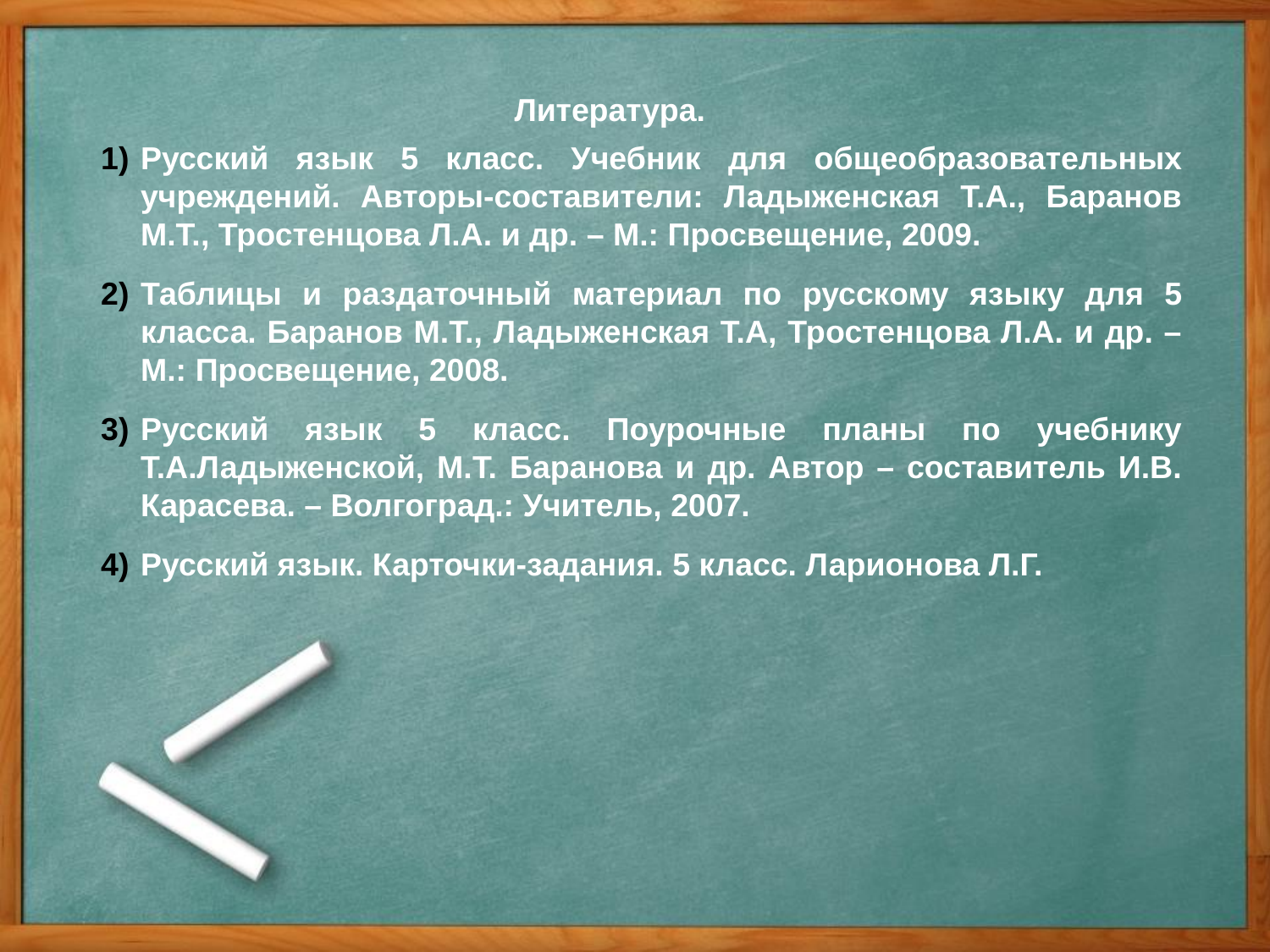

Литература.
Русский язык 5 класс. Учебник для общеобразовательных учреждений. Авторы-составители: Ладыженская Т.А., Баранов М.Т., Тростенцова Л.А. и др. – М.: Просвещение, 2009.
Таблицы и раздаточный материал по русскому языку для 5 класса. Баранов М.Т., Ладыженская Т.А, Тростенцова Л.А. и др. – М.: Просвещение, 2008.
Русский язык 5 класс. Поурочные планы по учебнику Т.А.Ладыженской, М.Т. Баранова и др. Автор – составитель И.В. Карасева. – Волгоград.: Учитель, 2007.
Русский язык. Карточки-задания. 5 класс. Ларионова Л.Г.